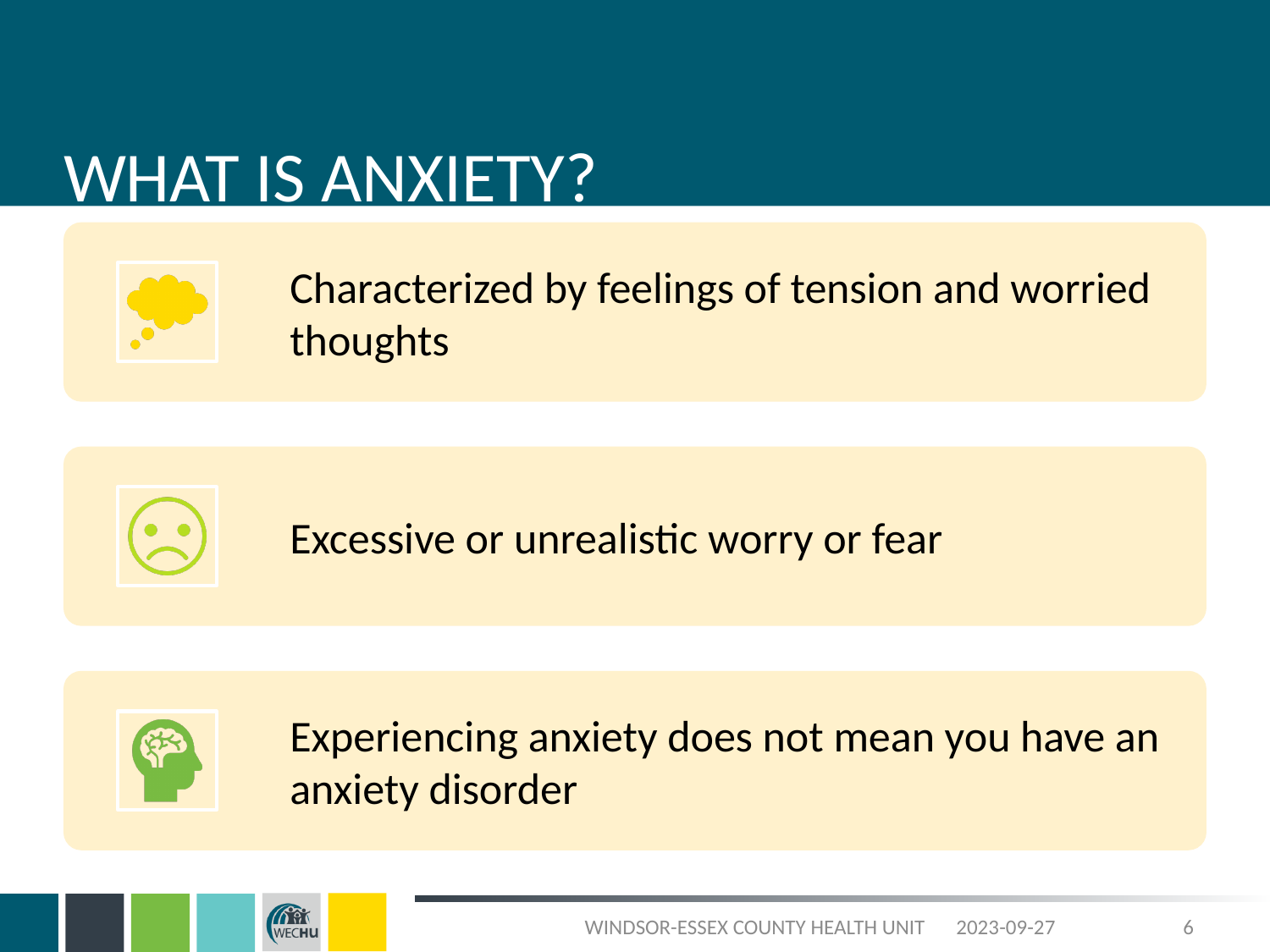

# WHAT IS ANXIETY?
Characterized by feelings of tension and worried thoughts
Excessive or unrealistic worry or fear
Experiencing anxiety does not mean you have an anxiety disorder
WINDSOR-ESSEX COUNTY HEALTH UNIT
2023-09-27
6